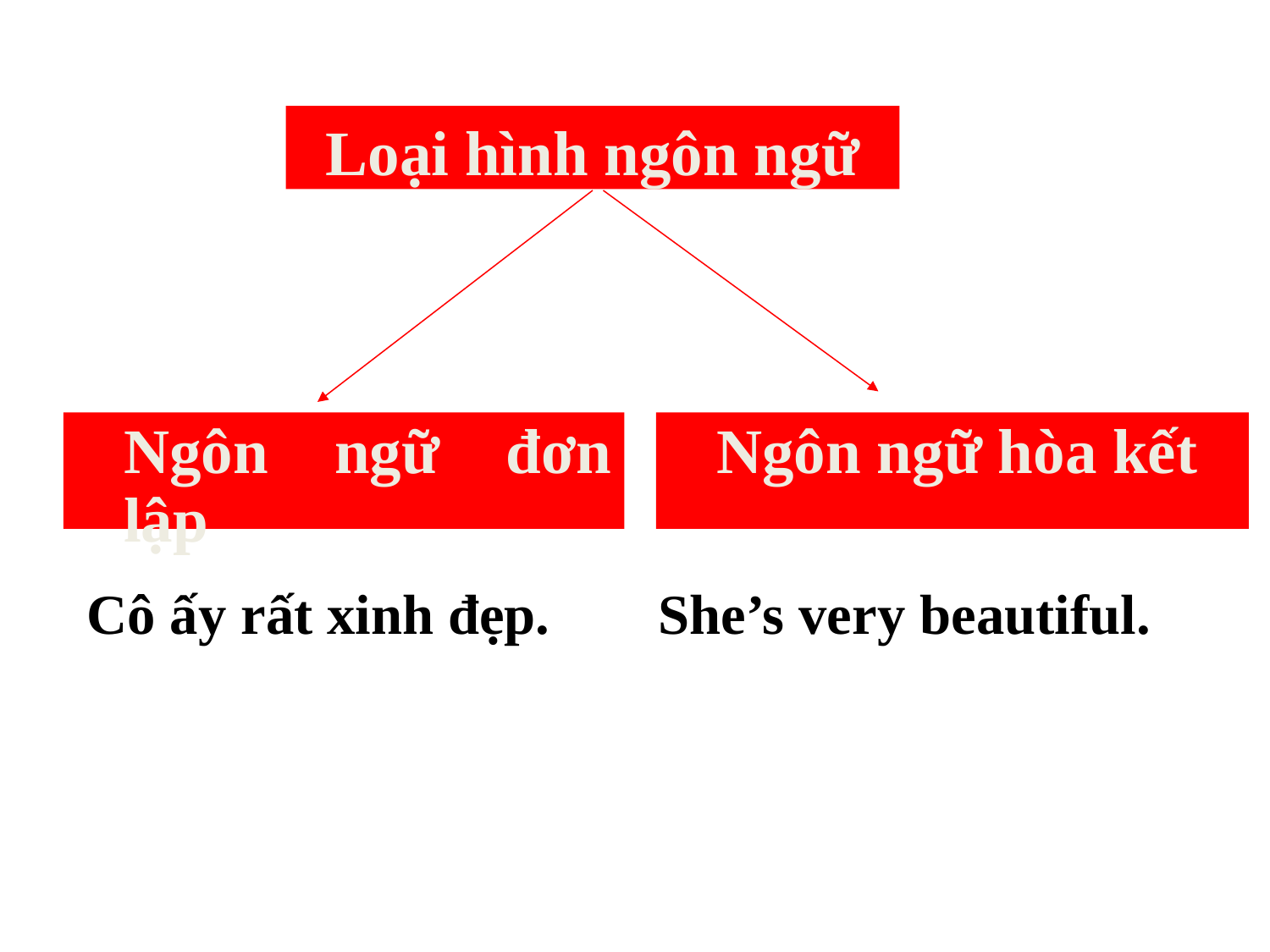

Loại hình ngôn ngữ
	Ngôn ngữ đơn lập
	Ngôn ngữ hòa kết
Cô ấy rất xinh đẹp.
She’s very beautiful.